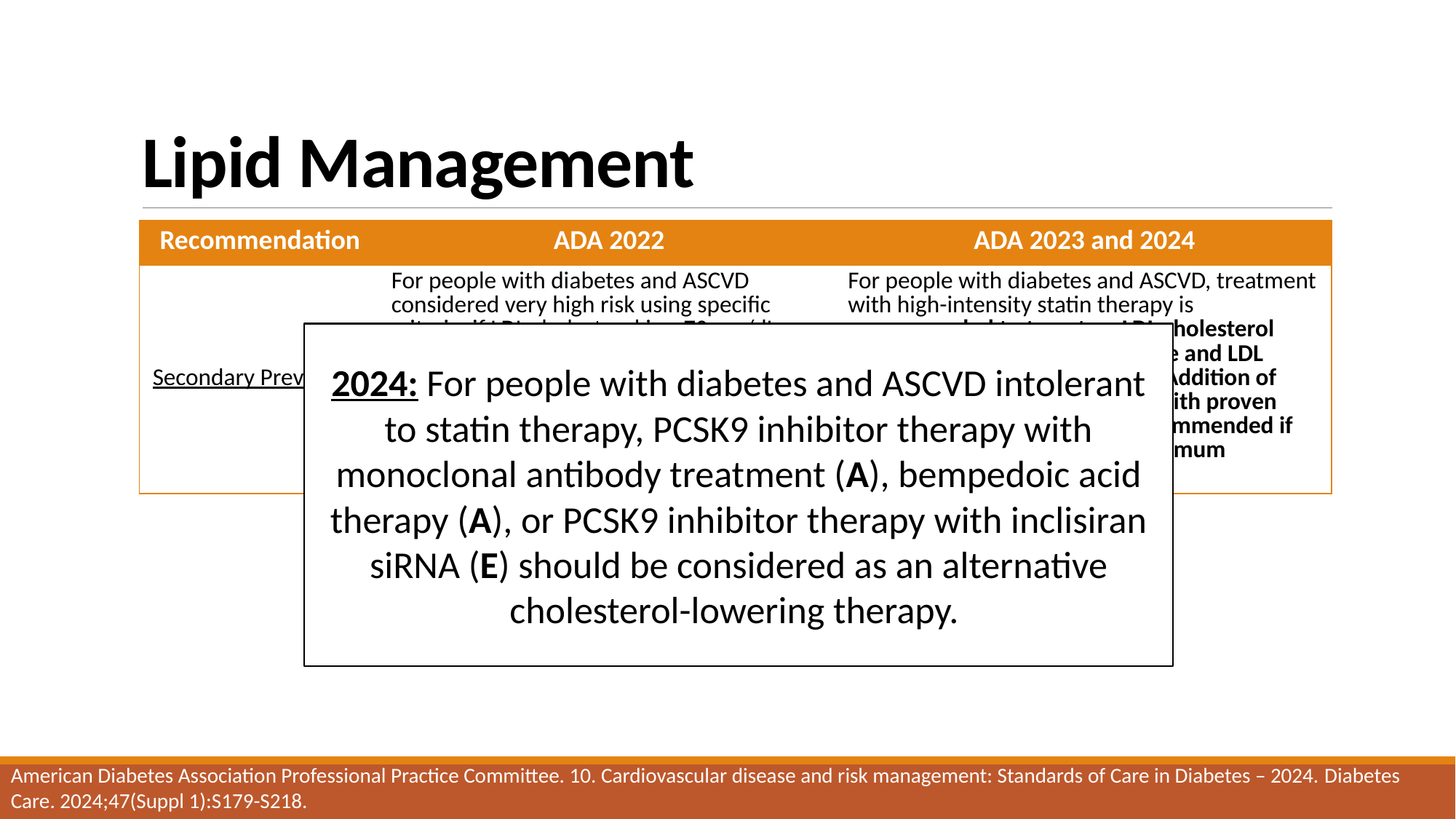

# Lipid Management
| Recommendation | ADA 2022 | ADA 2023 and 2024 |
| --- | --- | --- |
| Secondary Prevention | For people with diabetes and ASCVD considered very high risk using specific criteria, if LDL cholesterol is ≥ 70 mg/dL on maximally tolerated statin dose, consider adding additional LDL-lowering therapy (such as ezetimibe or PCSK9 inhibitor). A | For people with diabetes and ASCVD, treatment with high-intensity statin therapy is recommended to target an LDL cholesterol reduction of ≥ 50% from baseline and LDL cholesterol goal of < 55 mg/dL. Addition of ezetimibe or a PCSK9 inhibitor with proven benefit in this population is recommended if this goal is not achieved on maximum tolerated statin therapy. B |
2024: For people with diabetes and ASCVD intolerant to statin therapy, PCSK9 inhibitor therapy with monoclonal antibody treatment (A), bempedoic acid therapy (A), or PCSK9 inhibitor therapy with inclisiran siRNA (E) should be considered as an alternative cholesterol-lowering therapy.
American Diabetes Association Professional Practice Committee. 10. Cardiovascular disease and risk management: Standards of Care in Diabetes – 2024. Diabetes Care. 2024;47(Suppl 1):S179-S218.